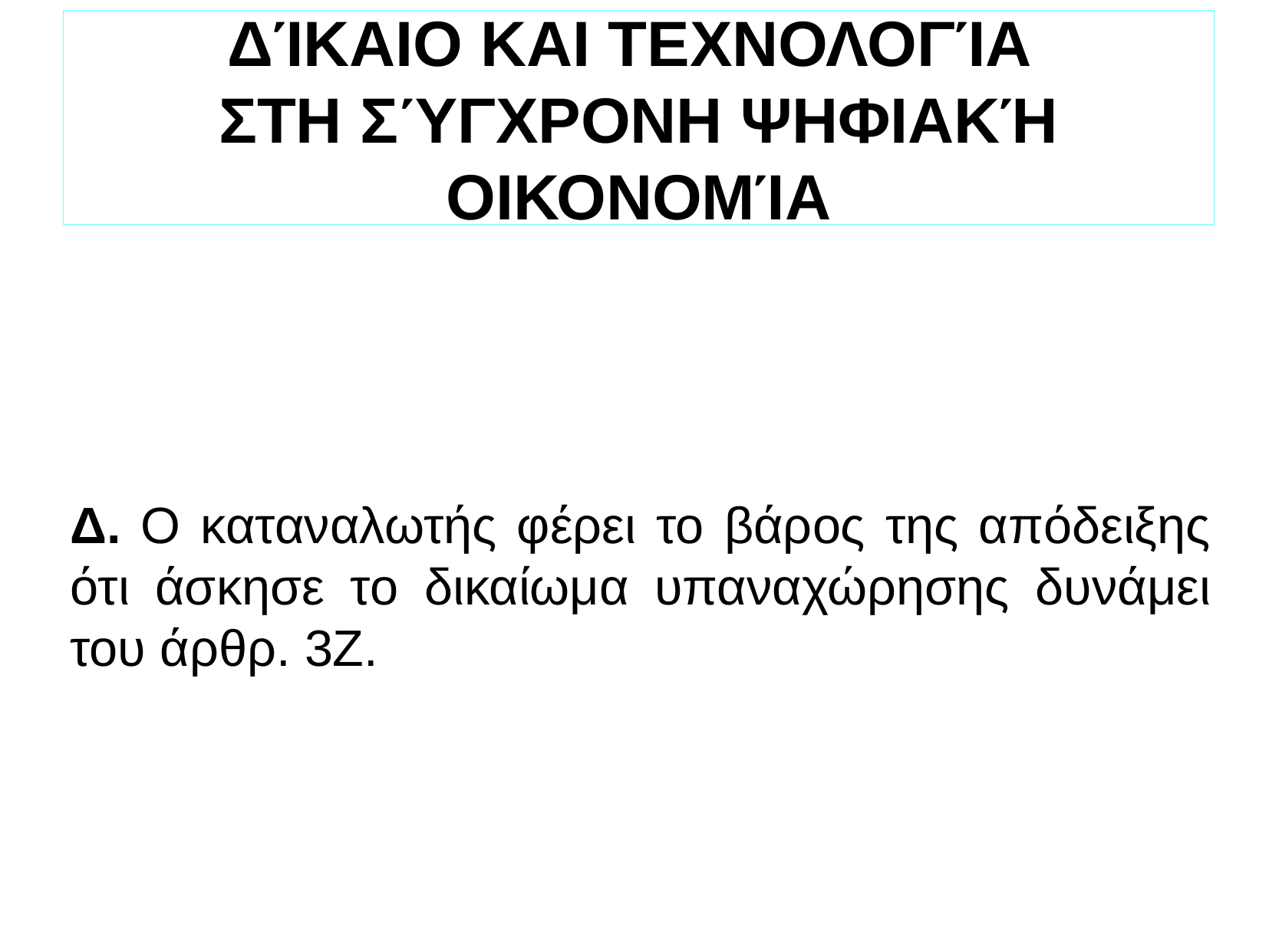

ΔΊΚΑΙΟ ΚΑΙ ΤΕΧΝΟΛΟΓΊΑ
ΣΤΗ ΣΎΓΧΡΟΝΗ ΨΗΦΙΑΚΉ ΟΙΚΟΝΟΜΊΑ
Δ. Ο καταναλωτής φέρει το βάρος της απόδειξης ότι άσκησε το δικαίωμα υπαναχώρησης δυνάμει του άρθρ. 3Ζ.